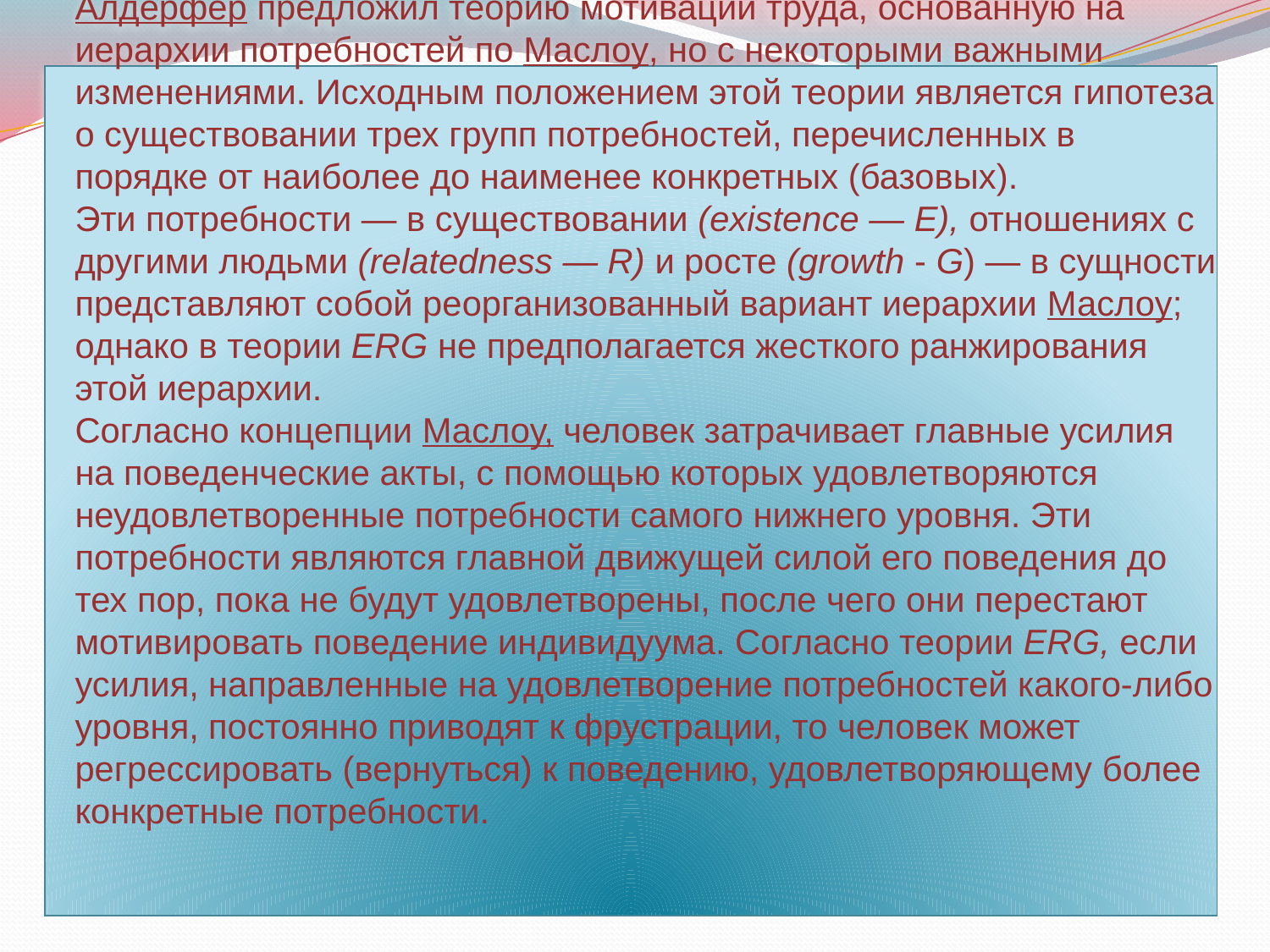

# Теория ERG Алдерфера. Алдерфер предложил теорию мотивации труда, основанную на иерархии потребностей по Маслоу, но с некоторыми важными изменениями. Исходным положением этой теории является гипотеза о существовании трех групп потребностей, перечисленных в порядке от наиболее до наименее конкретных (базовых). Эти потребности — в существовании (existence — Е), отношениях с другими людьми (relatedness — R) и росте (growth - G) — в сущности представляют собой реорганизованный вариант иерархии Маслоу; однако в теории ERG не предполагается жесткого ранжирования этой иерархии. Согласно концепции Маслоу, человек затрачивает главные усилия на поведенческие акты, с помощью которых удовлетворяются неудовлетворенные потребности самого нижнего уровня. Эти потребности являются главной движущей силой его поведения до тех пор, пока не будут удовлетворены, после чего они перестают мотивировать поведение индивидуума. Согласно теории ERG, если усилия, направленные на удовлетворение потребностей какого-либо уровня, постоянно приводят к фрустрации, то человек может регрессировать (вернуться) к поведению, удовлетворяющему более конкретные потребности.